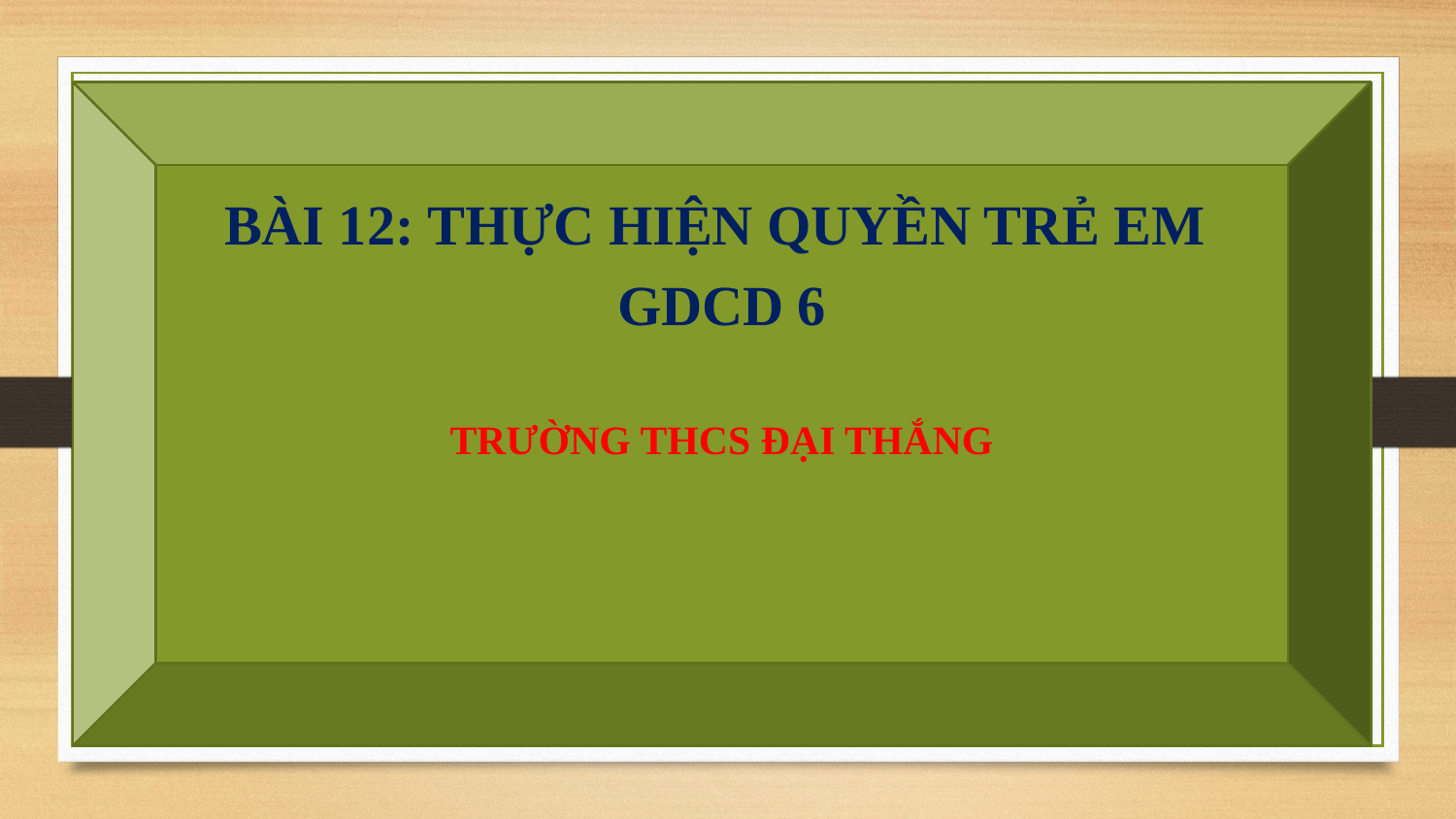

TRƯỜNG THCS ĐẠI THẮNG
BÀI 12: THỰC HIỆN QUYỀN TRẺ EM
GDCD 6
2